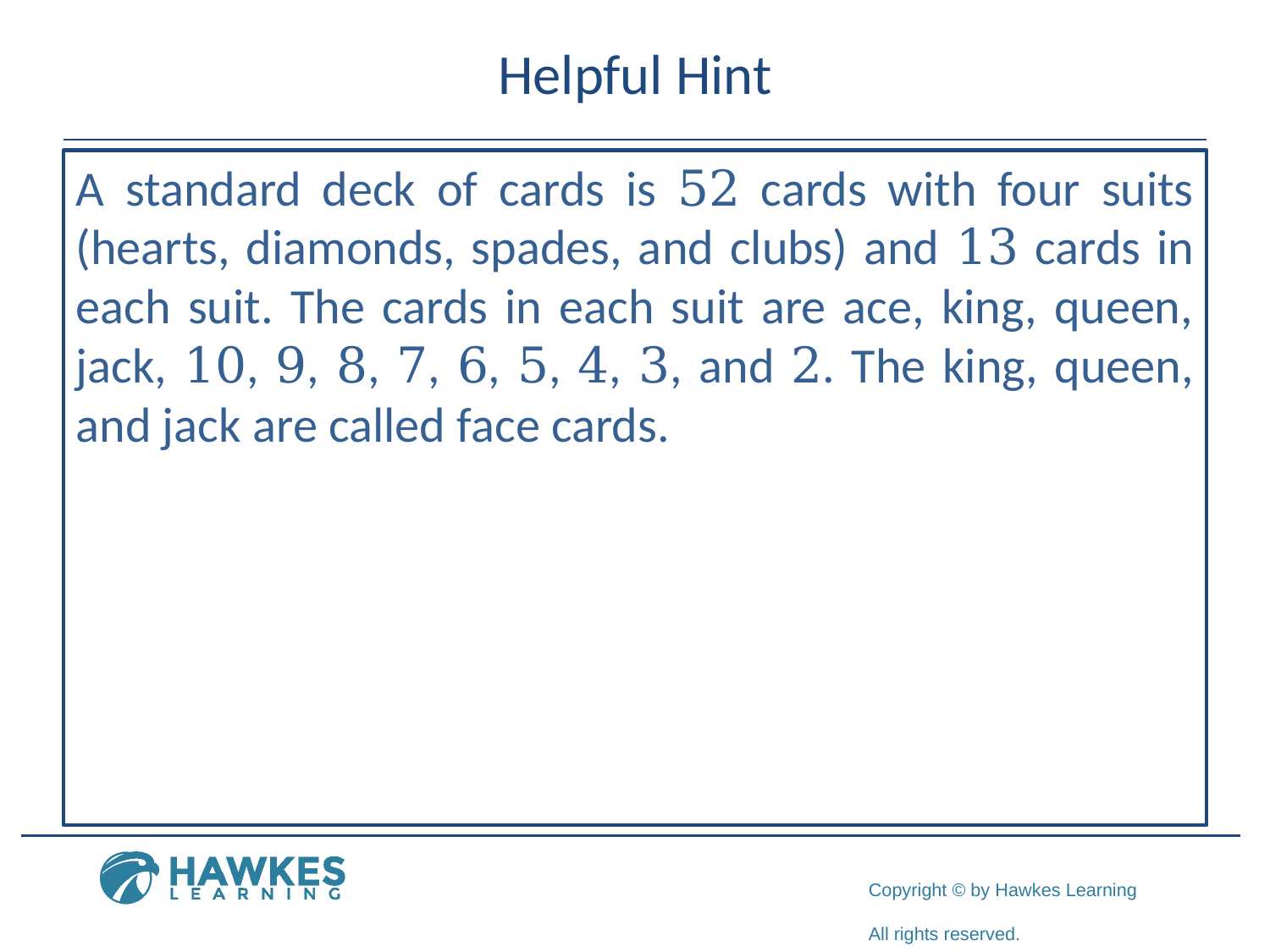

# Helpful Hint
A standard deck of cards is 52 cards with four suits (hearts, diamonds, spades, and clubs) and 13 cards in each suit. The cards in each suit are ace, king, queen, jack, 10, 9, 8, 7, 6, 5, 4, 3, and 2. The king, queen, and jack are called face cards.